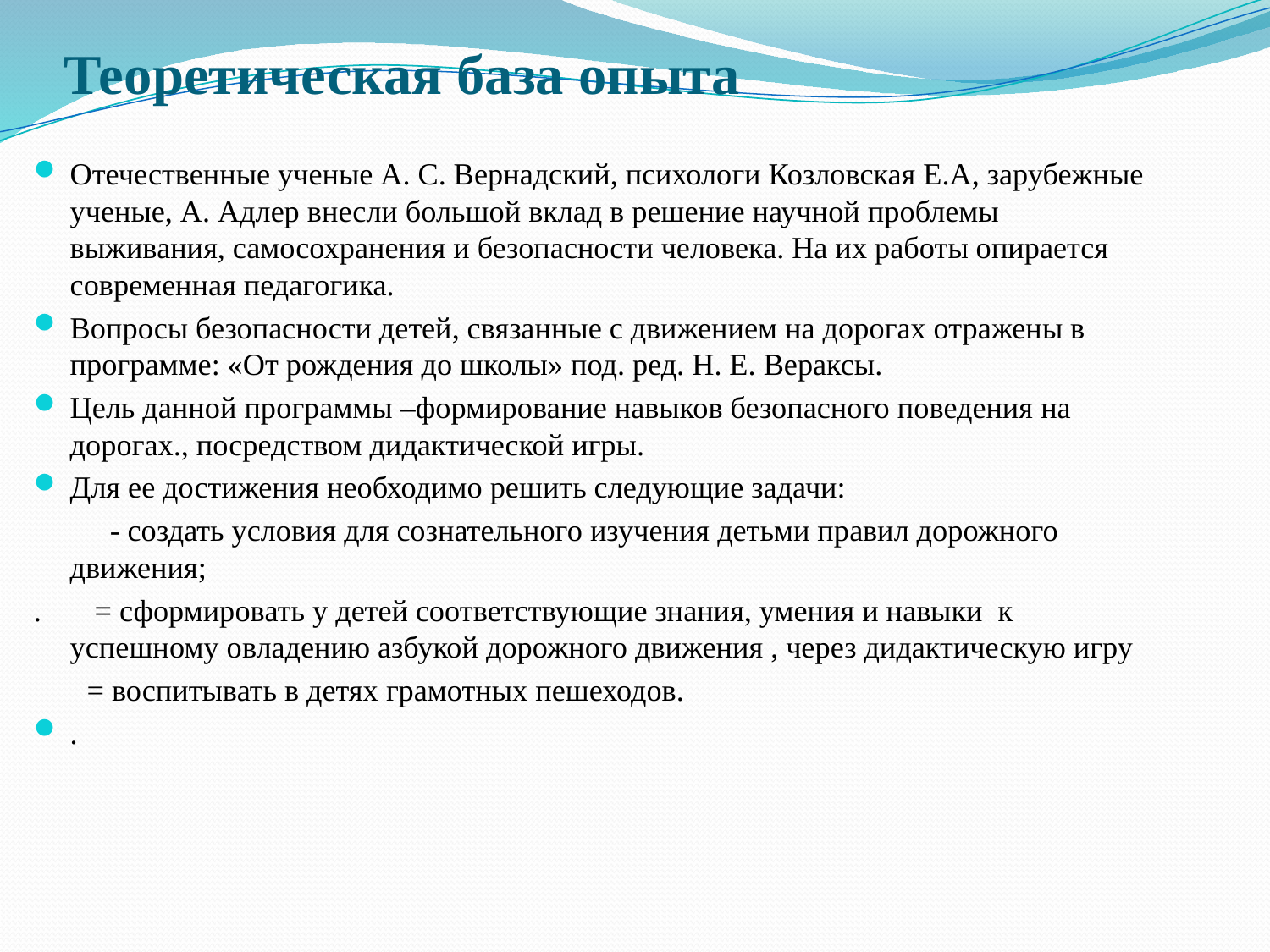

# Теоретическая база опыта
Отечественные ученые А. С. Вернадский, психологи Козловская Е.А, зарубежные ученые, А. Адлер внесли большой вклад в решение научной проблемы выживания, самосохранения и безопасности человека. На их работы опирается современная педагогика.
Вопросы безопасности детей, связанные с движением на дорогах отражены в программе: «От рождения до школы» под. ред. Н. Е. Вераксы.
Цель данной программы –формирование навыков безопасного поведения на дорогах., посредством дидактической игры.
Для ее достижения необходимо решить следующие задачи:
          - создать условия для сознательного изучения детьми правил дорожного  движения;
.       = сформировать у детей соответствующие знания, умения и навыки  к успешному овладению азбукой дорожного движения , через дидактическую игру
       = воспитывать в детях грамотных пешеходов.
.